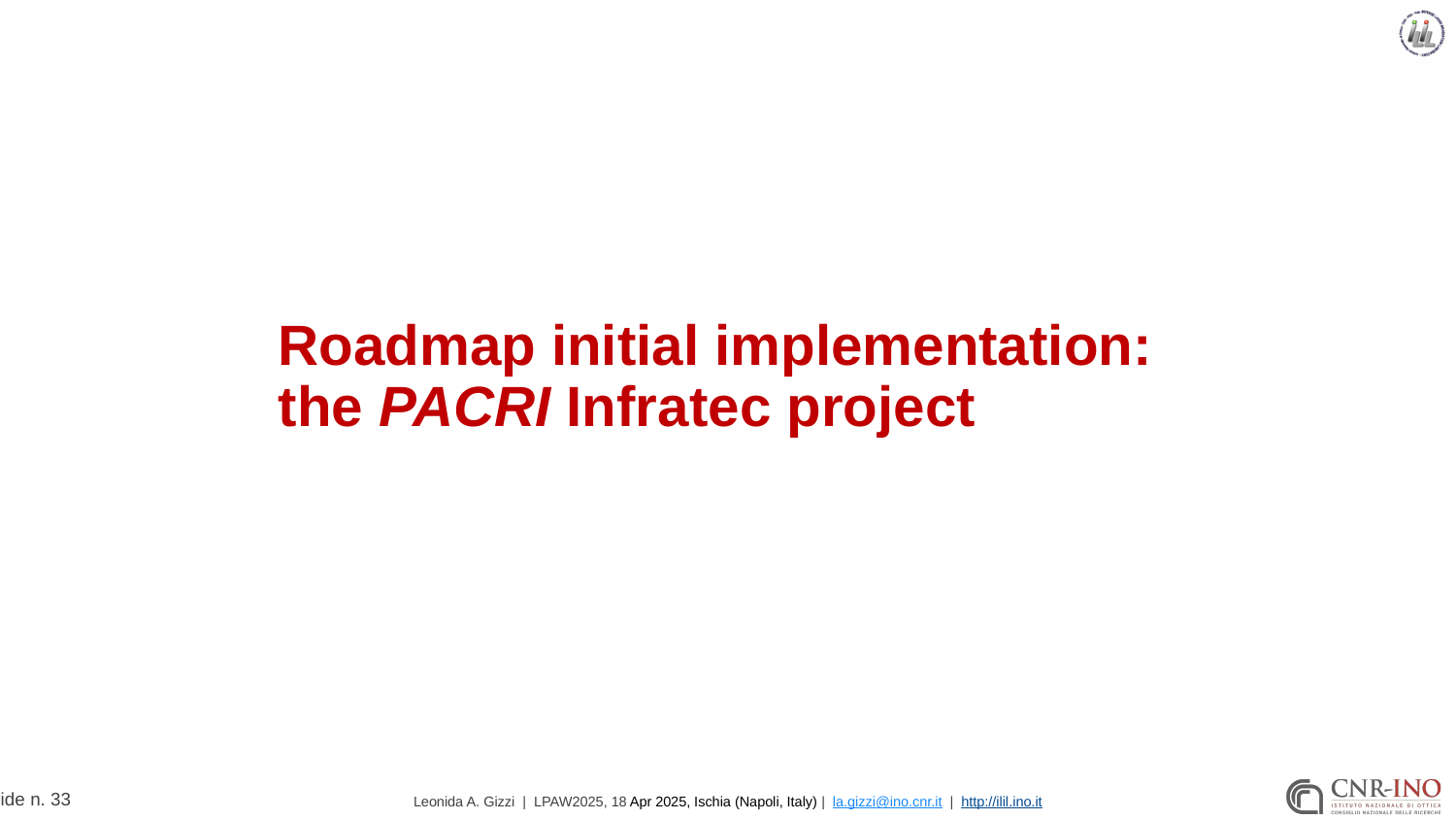

# Roadmap initial implementation: the PACRI Infratec project